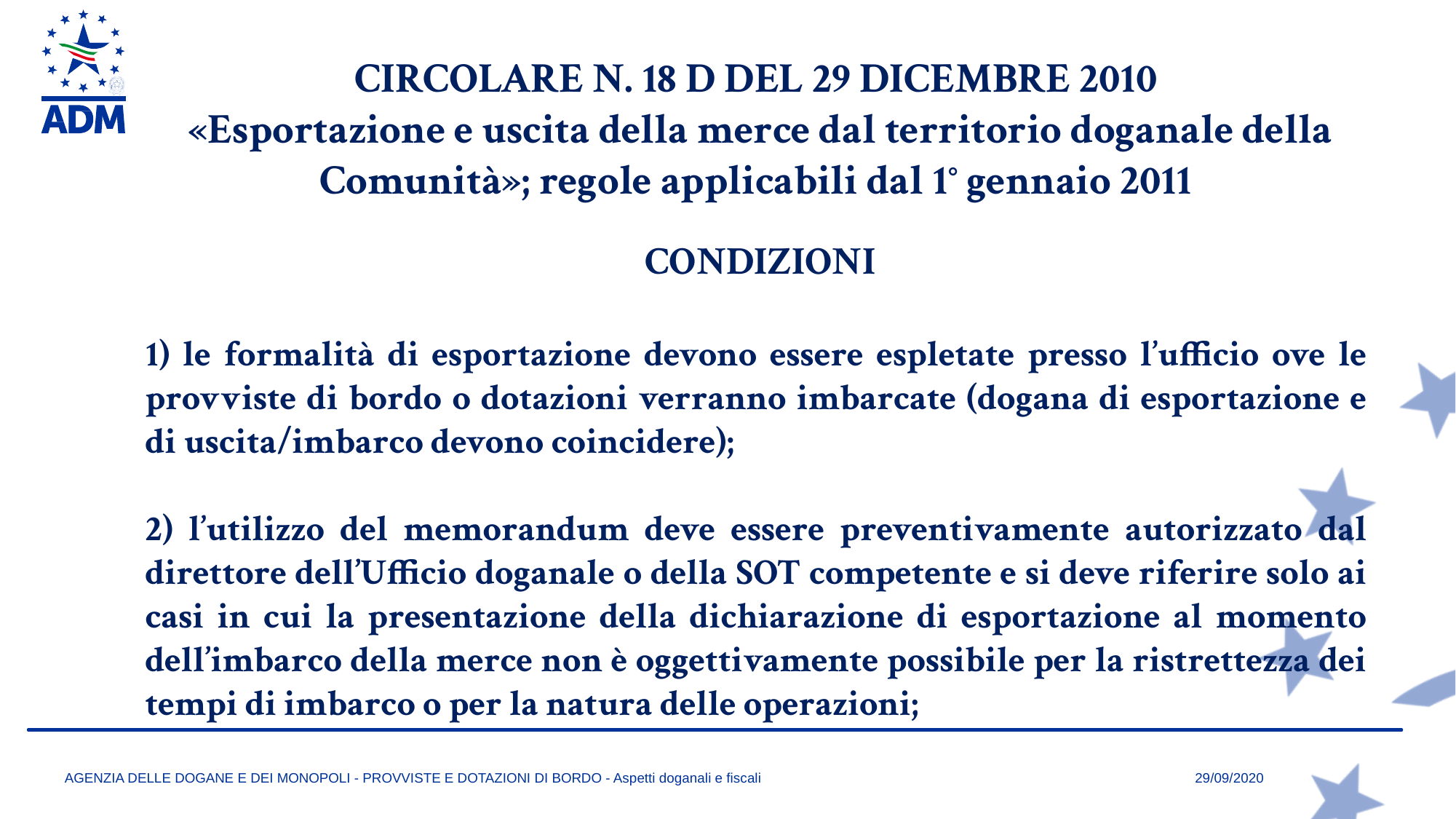

CIRCOLARE N. 18 D DEL 29 DICEMBRE 2010
 «Esportazione e uscita della merce dal territorio doganale della Comunità»; regole applicabili dal 1° gennaio 2011

 CONDIZIONI

1) le formalità di esportazione devono essere espletate presso l’ufficio ove le provviste di bordo o dotazioni verranno imbarcate (dogana di esportazione e di uscita/imbarco devono coincidere);

2) l’utilizzo del memorandum deve essere preventivamente autorizzato dal direttore dell’Ufficio doganale o della SOT competente e si deve riferire solo ai casi in cui la presentazione della dichiarazione di esportazione al momento dell’imbarco della merce non è oggettivamente possibile per la ristrettezza dei tempi di imbarco o per la natura delle operazioni;
AGENZIA DELLE DOGANE E DEI MONOPOLI - PROVVISTE E DOTAZIONI DI BORDO - Aspetti doganali e fiscali
29/09/2020